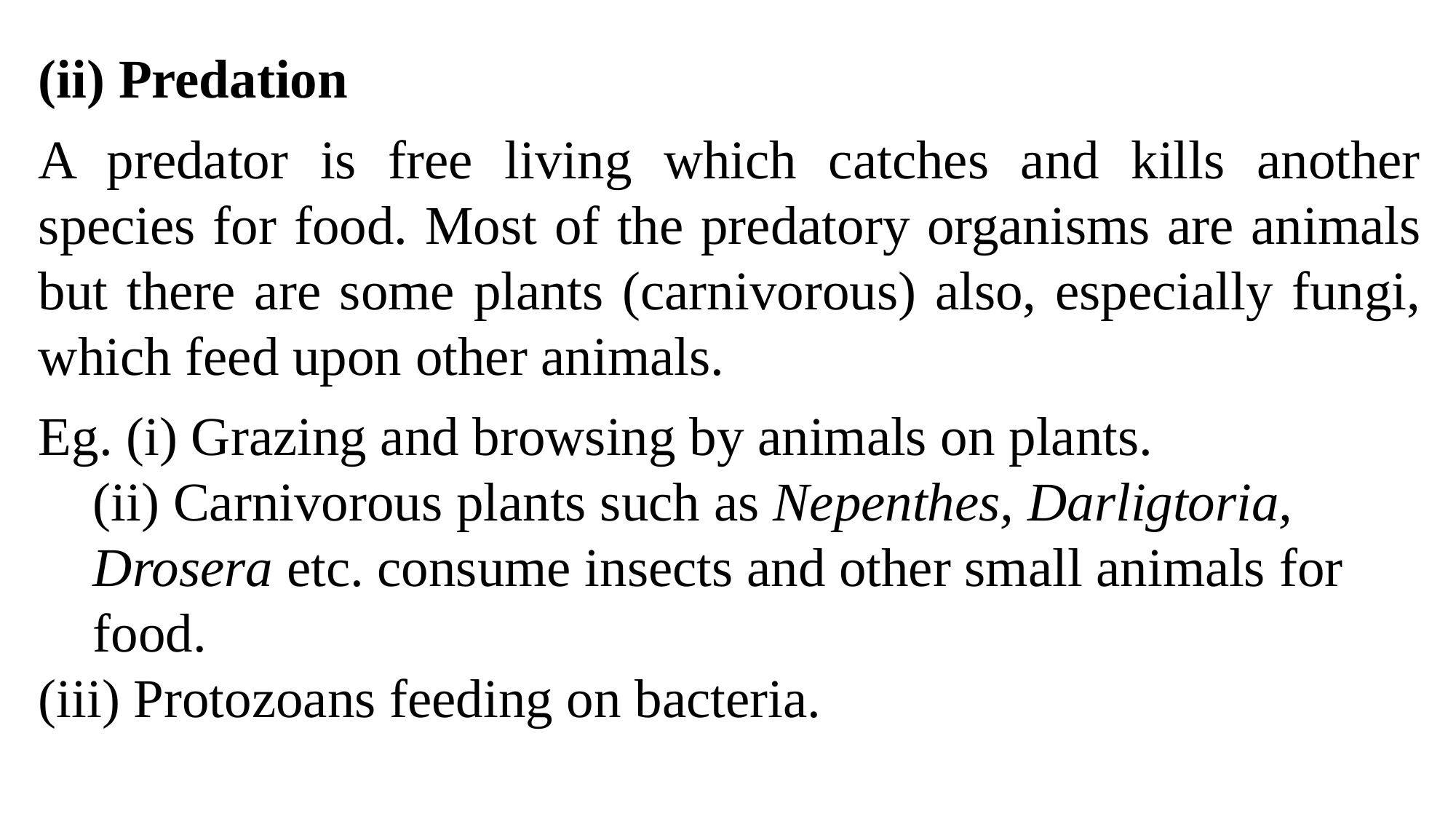

(ii) Predation
A predator is free living which catches and kills another species for food. Most of the predatory organisms are animals but there are some plants (carnivorous) also, especially fungi, which feed upon other animals.
Eg. (i) Grazing and browsing by animals on plants.
(ii) Carnivorous plants such as Nepenthes, Darligtoria, Drosera etc. consume insects and other small animals for food.
(iii) Protozoans feeding on bacteria.